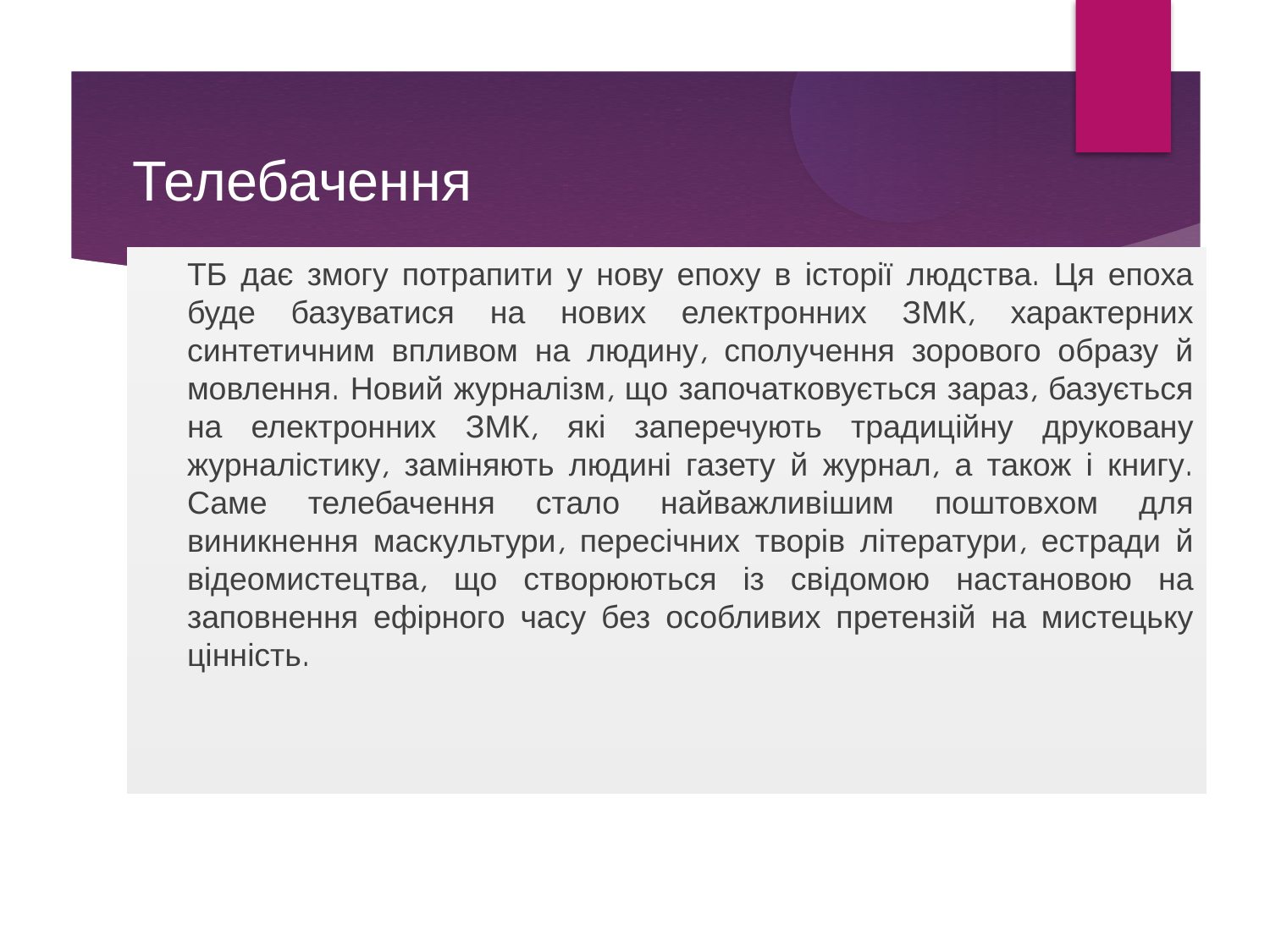

Телебачення
	ТБ дає змогу потрапити у нову епоху в історії людства. Ця епоха буде базуватися на нових електронних ЗМК, характерних синтетичним впливом на людину, сполучення зорового образу й мовлення. Новий журналізм, що започатковується зараз, базується на електронних ЗМК, які заперечують традиційну друковану журналістику, заміняють людині газету й журнал, а також і книгу. Саме телебачення стало найважливішим поштовхом для виникнення маскультури, пересічних творів літератури, естради й відеомистецтва, що створюються із свідомою настановою на заповнення ефірного часу без особливих претензій на мистецьку цінність.